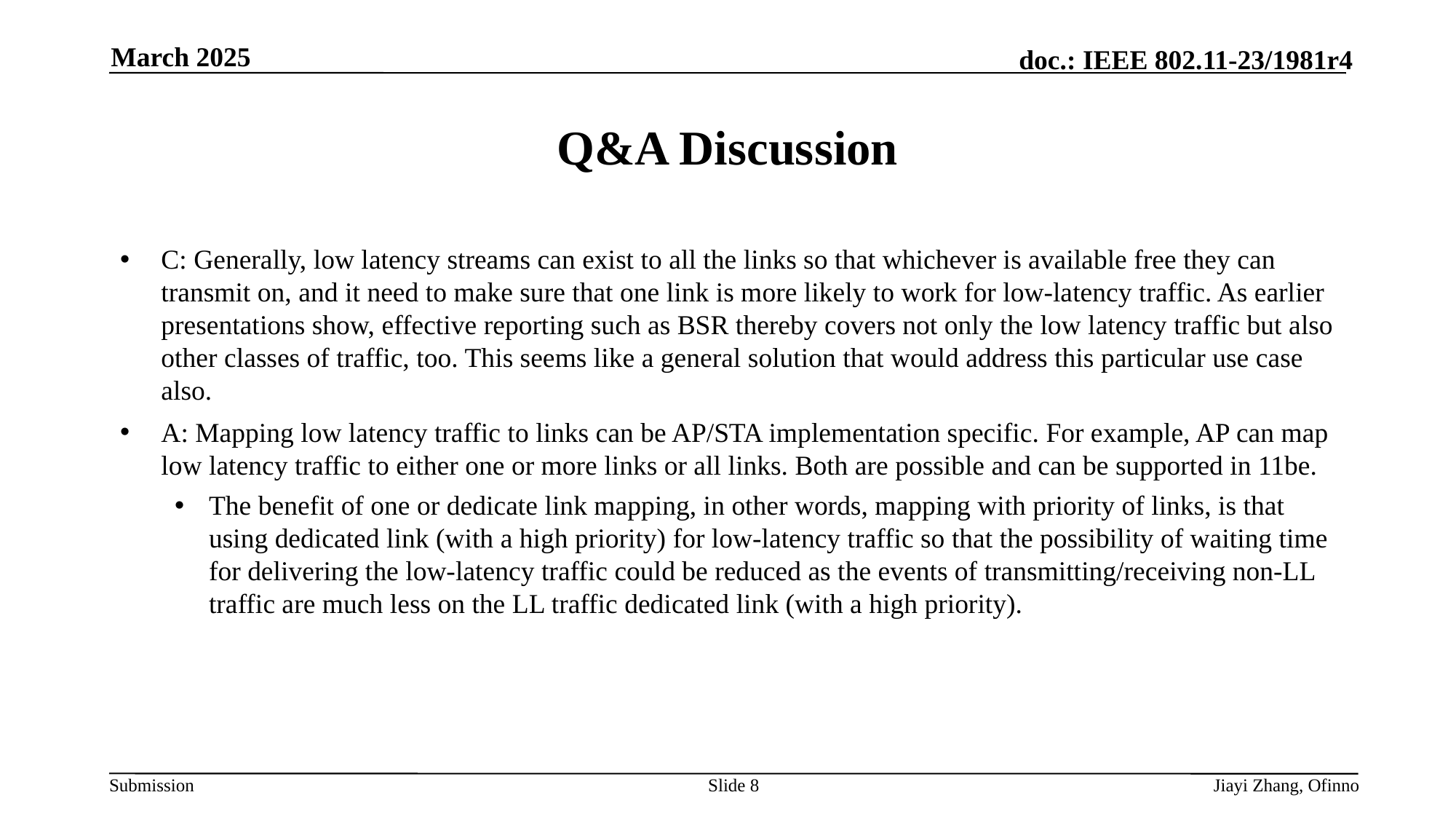

March 2025
# Q&A Discussion
C: Generally, low latency streams can exist to all the links so that whichever is available free they can transmit on, and it need to make sure that one link is more likely to work for low-latency traffic. As earlier presentations show, effective reporting such as BSR thereby covers not only the low latency traffic but also other classes of traffic, too. This seems like a general solution that would address this particular use case also.
A: Mapping low latency traffic to links can be AP/STA implementation specific. For example, AP can map low latency traffic to either one or more links or all links. Both are possible and can be supported in 11be.
The benefit of one or dedicate link mapping, in other words, mapping with priority of links, is that using dedicated link (with a high priority) for low-latency traffic so that the possibility of waiting time for delivering the low-latency traffic could be reduced as the events of transmitting/receiving non-LL traffic are much less on the LL traffic dedicated link (with a high priority).
Slide 8
Jiayi Zhang, Ofinno